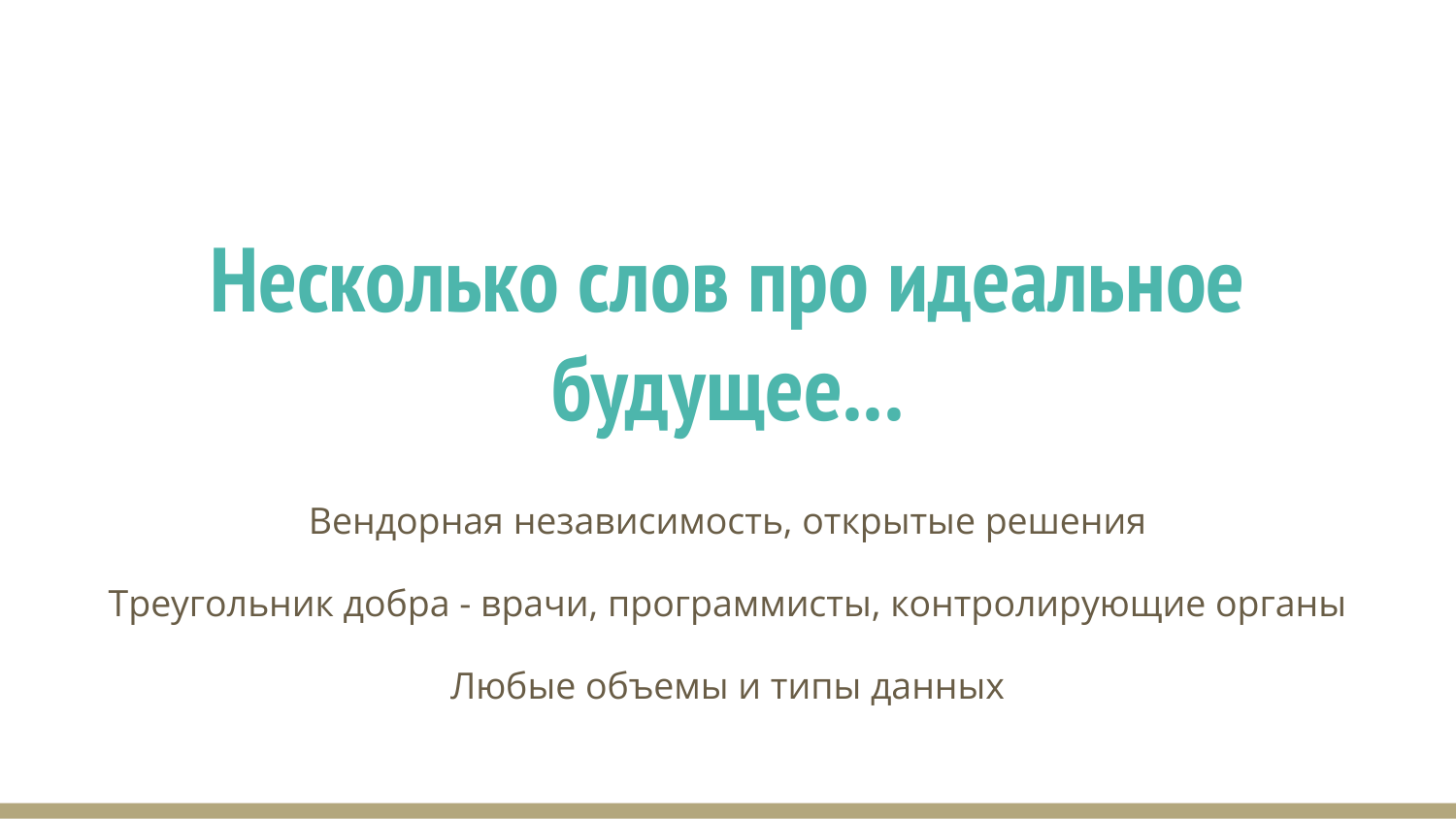

# Несколько слов про идеальное будущее...
Вендорная независимость, открытые решения
Треугольник добра - врачи, программисты, контролирующие органы
Любые объемы и типы данных